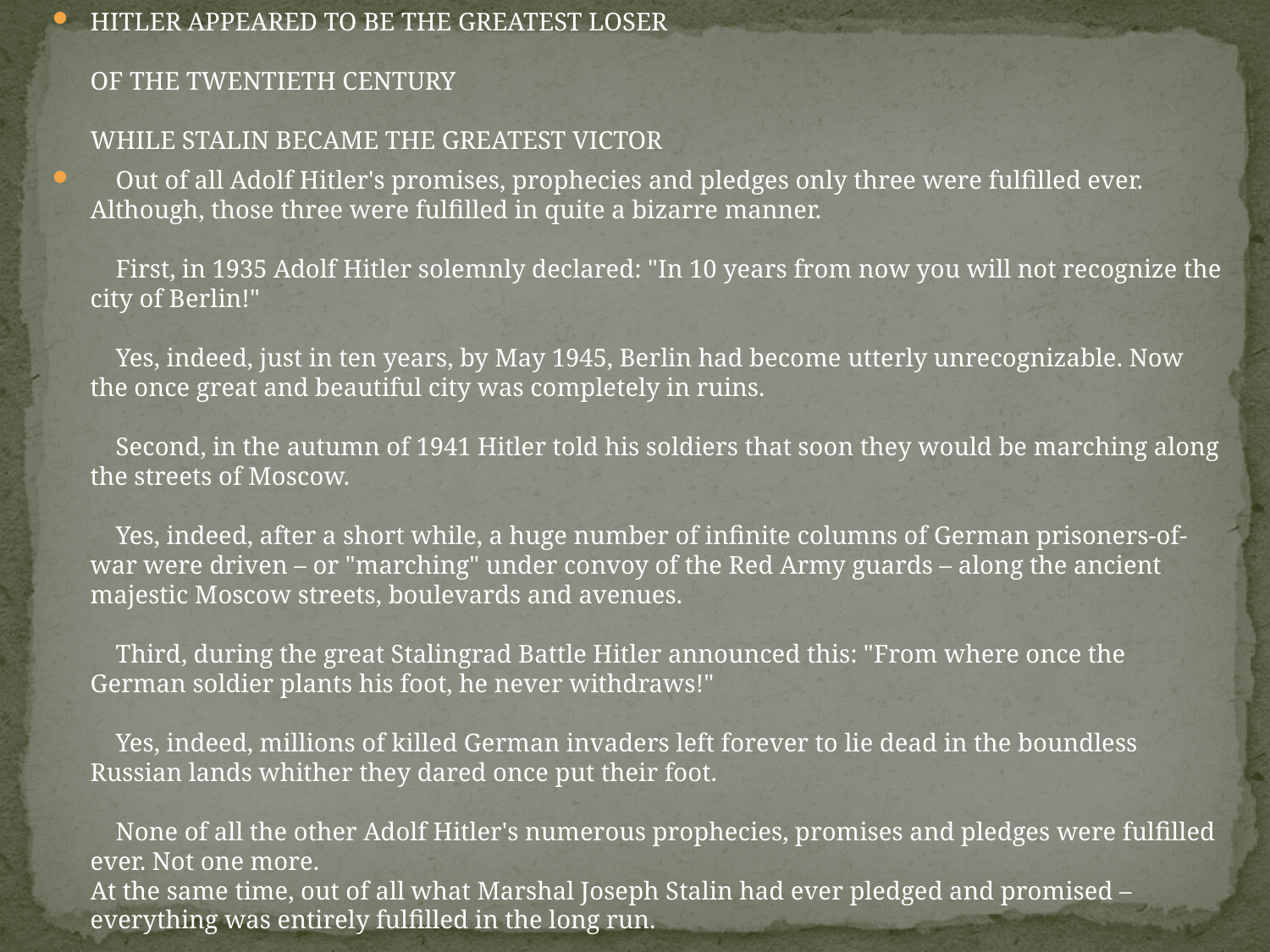

HITLER APPEARED TO BE THE GREATEST LOSER
OF THE TWENTIETH CENTURY
WHILE STALIN BECAME THE GREATEST VICTOR
    Out of all Adolf Hitler's promises, prophecies and pledges only three were fulfilled ever. Although, those three were fulfilled in quite a bizarre manner.
    First, in 1935 Adolf Hitler solemnly declared: "In 10 years from now you will not recognize the city of Berlin!"
    Yes, indeed, just in ten years, by May 1945, Berlin had become utterly unrecognizable. Now the once great and beautiful city was completely in ruins.
    Second, in the autumn of 1941 Hitler told his soldiers that soon they would be marching along the streets of Moscow.
    Yes, indeed, after a short while, a huge number of infinite columns of German prisoners-of-war were driven – or "marching" under convoy of the Red Army guards – along the ancient majestic Moscow streets, boulevards and avenues.
    Third, during the great Stalingrad Battle Hitler announced this: "From where once the German soldier plants his foot, he never withdraws!"
    Yes, indeed, millions of killed German invaders left forever to lie dead in the boundless Russian lands whither they dared once put their foot.
    None of all the other Adolf Hitler's numerous prophecies, promises and pledges were fulfilled ever. Not one more.
At the same time, out of all what Marshal Joseph Stalin had ever pledged and promised – everything was entirely fulfilled in the long run.